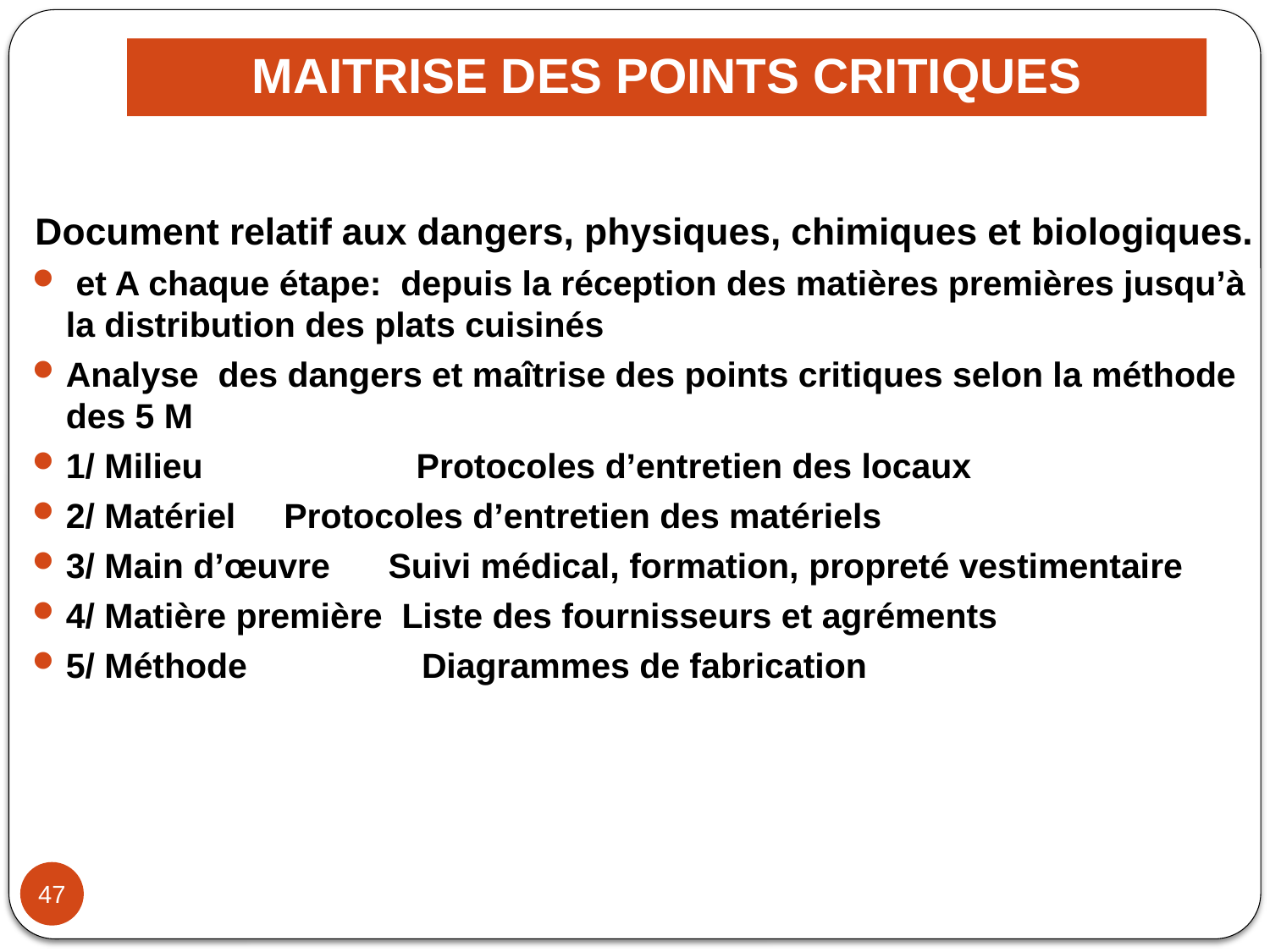

# MAITRISE DES POINTS CRITIQUES
Document relatif aux dangers, physiques, chimiques et biologiques.
 et A chaque étape:  depuis la réception des matières premières jusqu’à la distribution des plats cuisinés
Analyse  des dangers et maîtrise des points critiques selon la méthode des 5 M
1/ Milieu                      Protocoles d’entretien des locaux
2/ Matériel		 Protocoles d’entretien des matériels
3/ Main d’œuvre 	 Suivi médical, formation, propreté vestimentaire
4/ Matière première  Liste des fournisseurs et agréments
5/ Méthode                  Diagrammes de fabrication

47